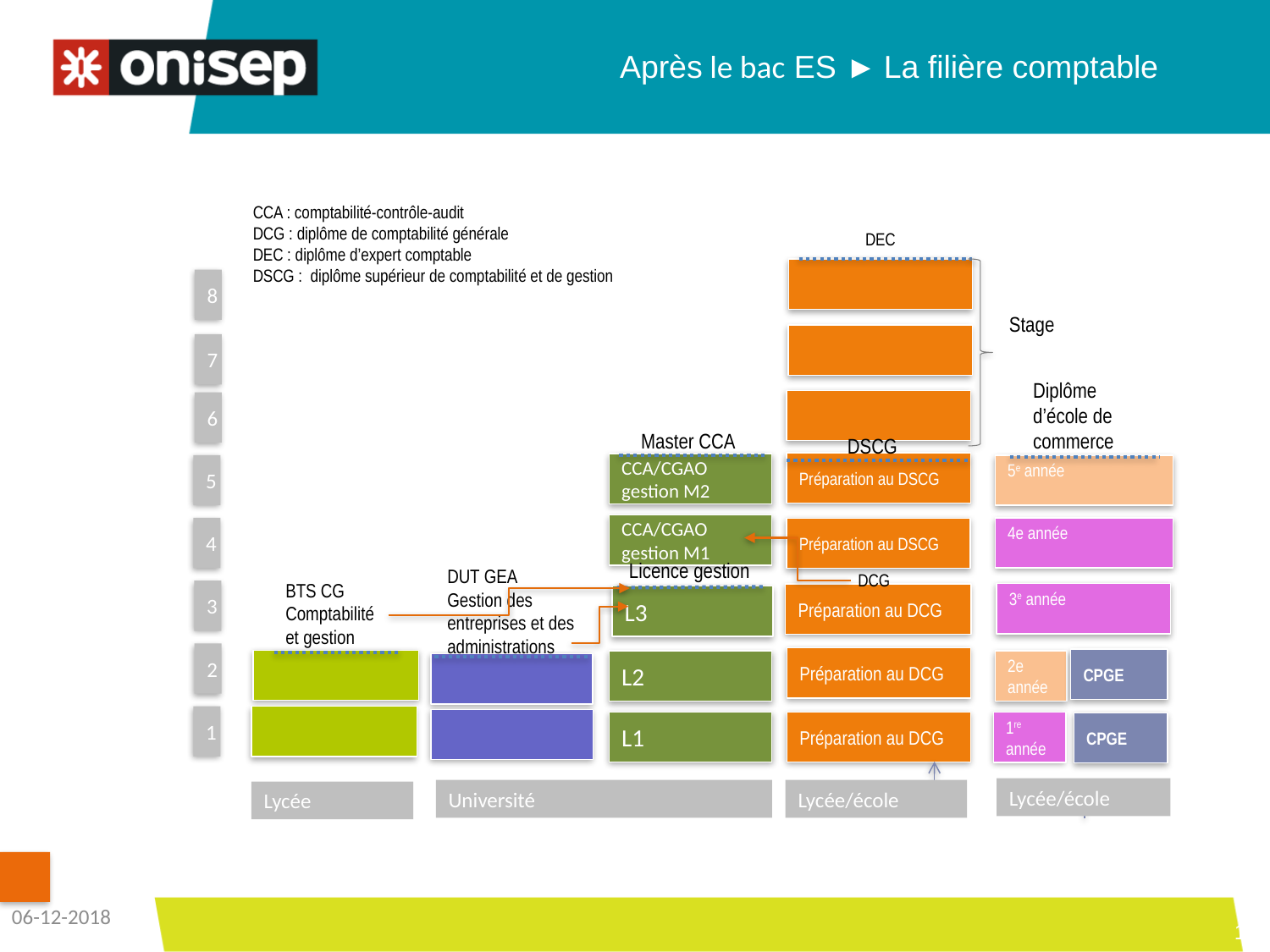

Après le bac ES ► La filière comptable
CCA : comptabilité-contrôle-audit
DCG : diplôme de comptabilité générale
DEC : diplôme d’expert comptable
DSCG :  diplôme supérieur de comptabilité et de gestion

DEC

8
Stage

7
Diplôme d’école de commerce

6
Master CCA
DSCG
Préparation au DSCG
CCA/CGAO gestion M2
5
5e année

CCA/CGAO gestion M1
4e année

4
Préparation au DSCG
Licence gestion
DUT GEA
Gestion des entreprises et des administrations
DCG
BTS CG
Comptabilité et gestion
3
3e année

Préparation au DCG
L3
2
Préparation au DCG
CPGE

L2
2e année

1

L1
Préparation au DCG
1re année
CPGE
Lycée/école
Université
Lycée/école
Lycée

06-12-2018
12